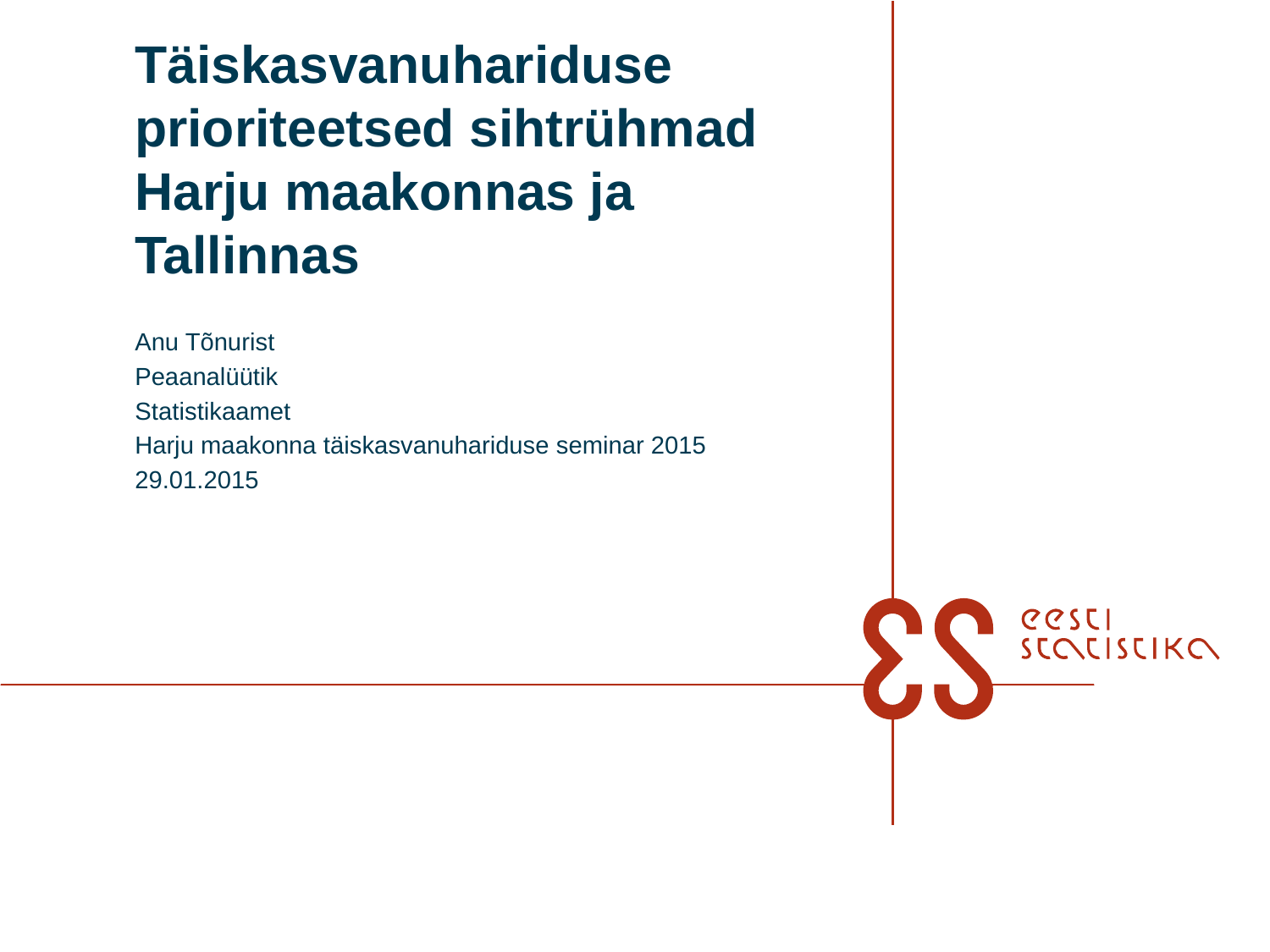

# Täiskasvanuhariduse prioriteetsed sihtrühmad Harju maakonnas ja Tallinnas
Anu Tõnurist
Peaanalüütik
Statistikaamet
Harju maakonna täiskasvanuhariduse seminar 2015
29.01.2015